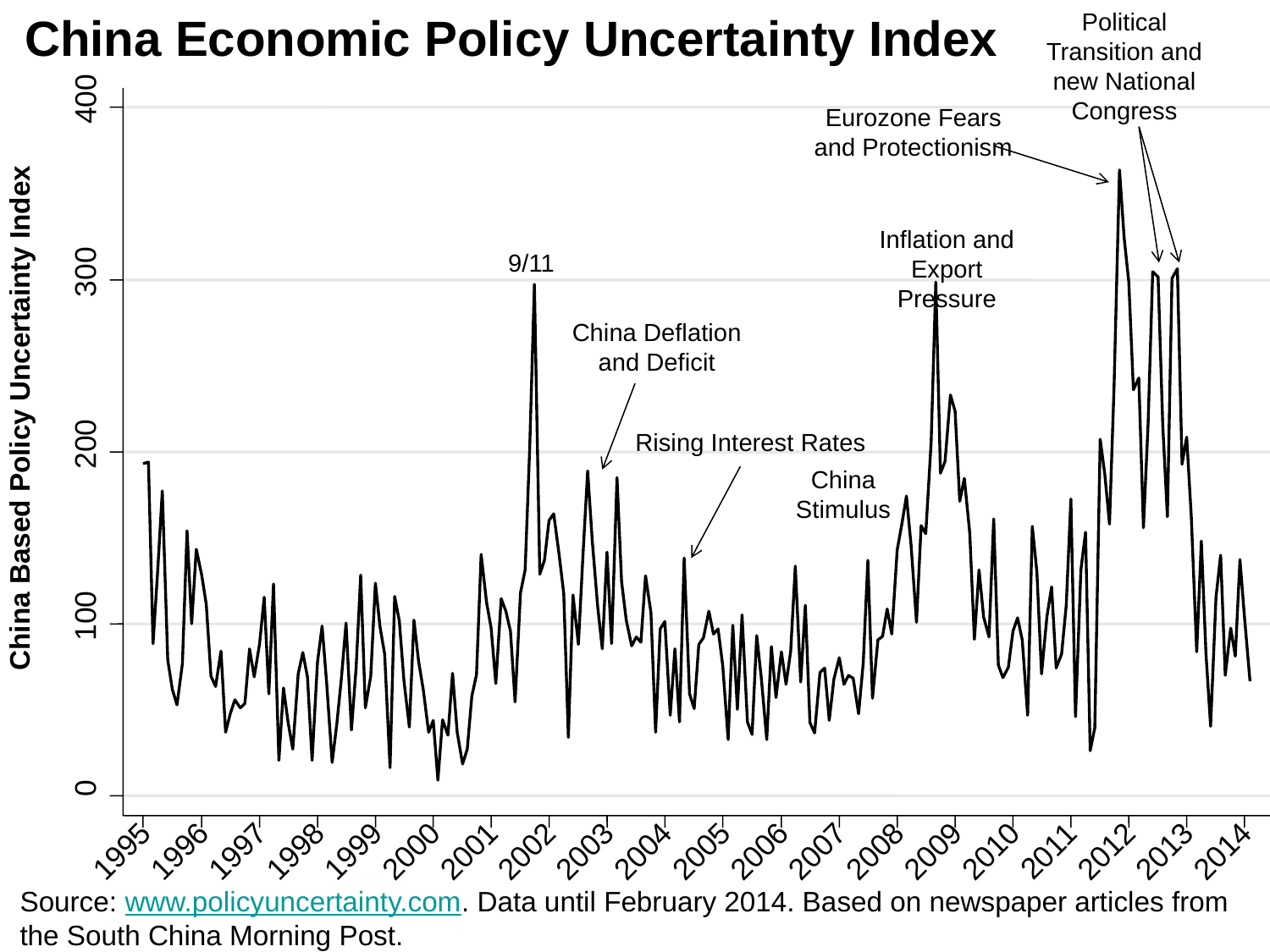

Political Transition and new National Congress
China Economic Policy Uncertainty Index
400

300

200

100

0

1995
1996
1997
1998
1999
2000
2001
2002
2003
2004
2005
2006
2007
2008
2009
2010
2011
2012
2013
2014
Eurozone Fears and Protectionism
Inflation and Export Pressure
9/11
China Deflation and Deficit
China Based Policy Uncertainty Index
Rising Interest Rates
China Stimulus
Source: www.policyuncertainty.com. Data until February 2014. Based on newspaper articles from the South China Morning Post.